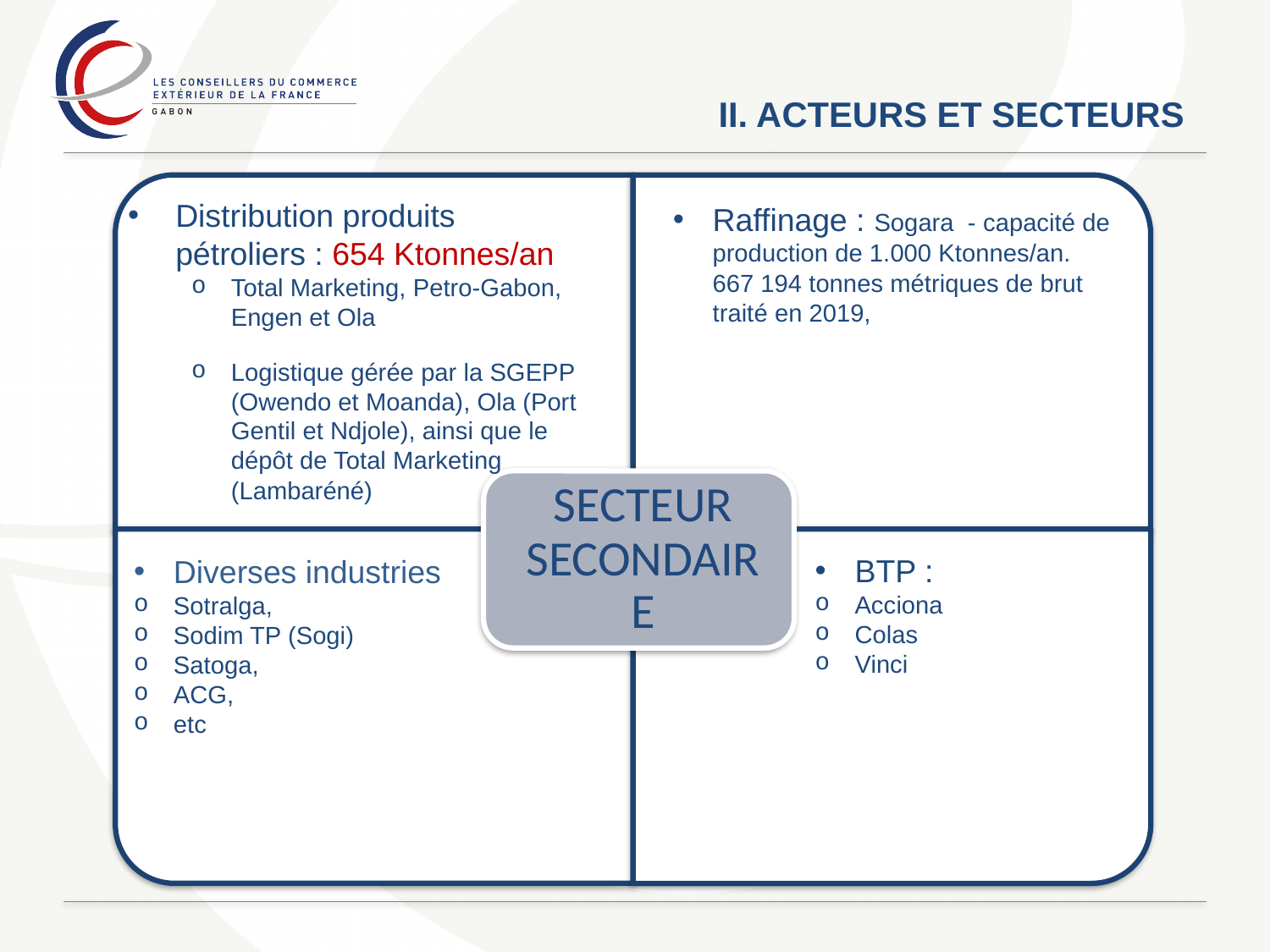

# II. ACTEURS ET SECTEURS

SECTEUR SECONDAIRE
Distribution produits pétroliers : 654 Ktonnes/an
Total Marketing, Petro-Gabon, Engen et Ola

Logistique gérée par la SGEPP (Owendo et Moanda), Ola (Port Gentil et Ndjole), ainsi que le dépôt de Total Marketing (Lambaréné)

Raffinage : Sogara  - capacité de production de 1.000 Ktonnes/an. 667 194 tonnes métriques de brut traité en 2019,

BTP :
Acciona
Colas
Vinci

Diverses industries
Sotralga,
Sodim TP (Sogi)
Satoga,
ACG,
etc